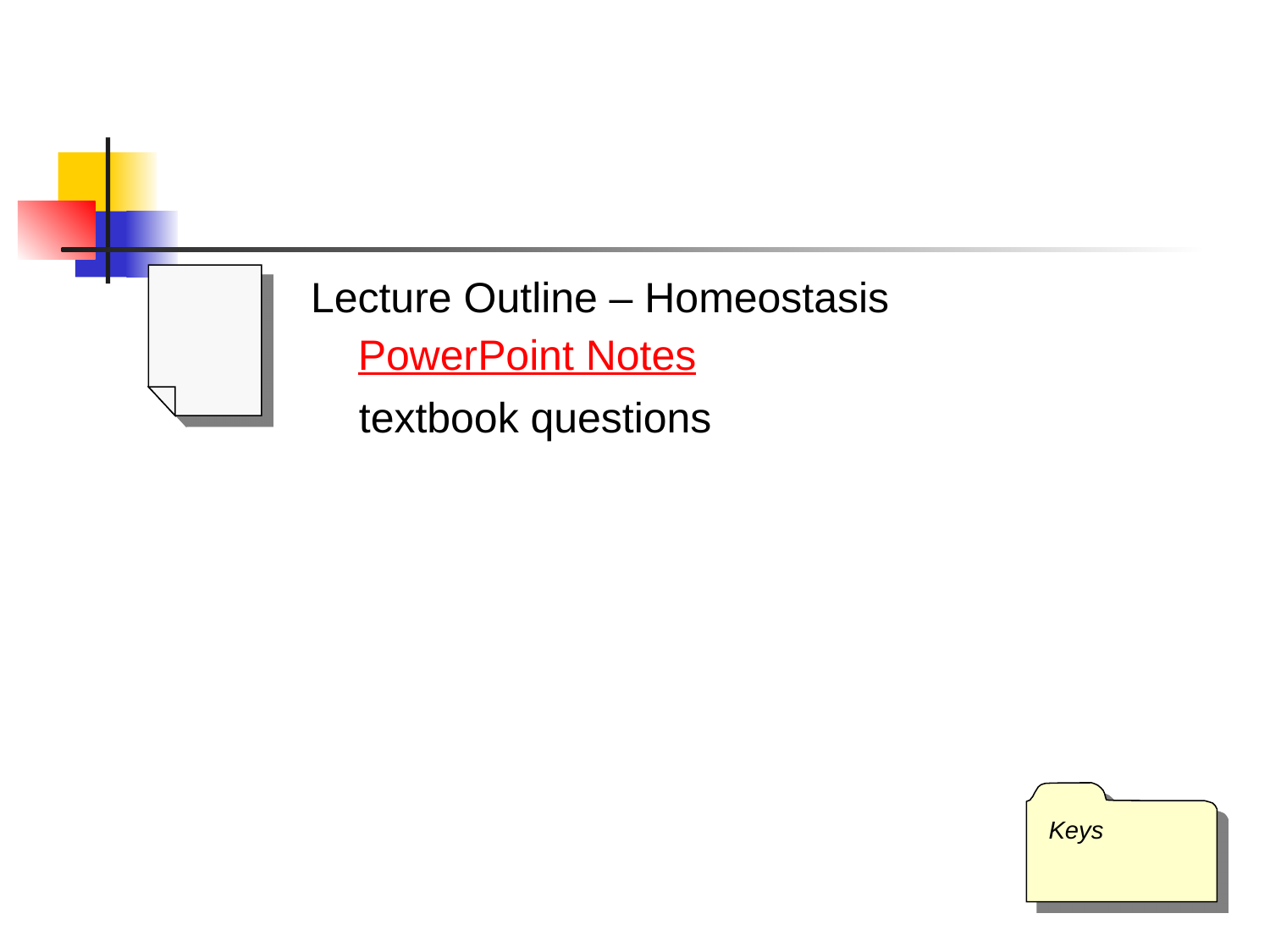

#

Lecture Outline – Homeostasis
PowerPoint Notes
textbook questions
Keys